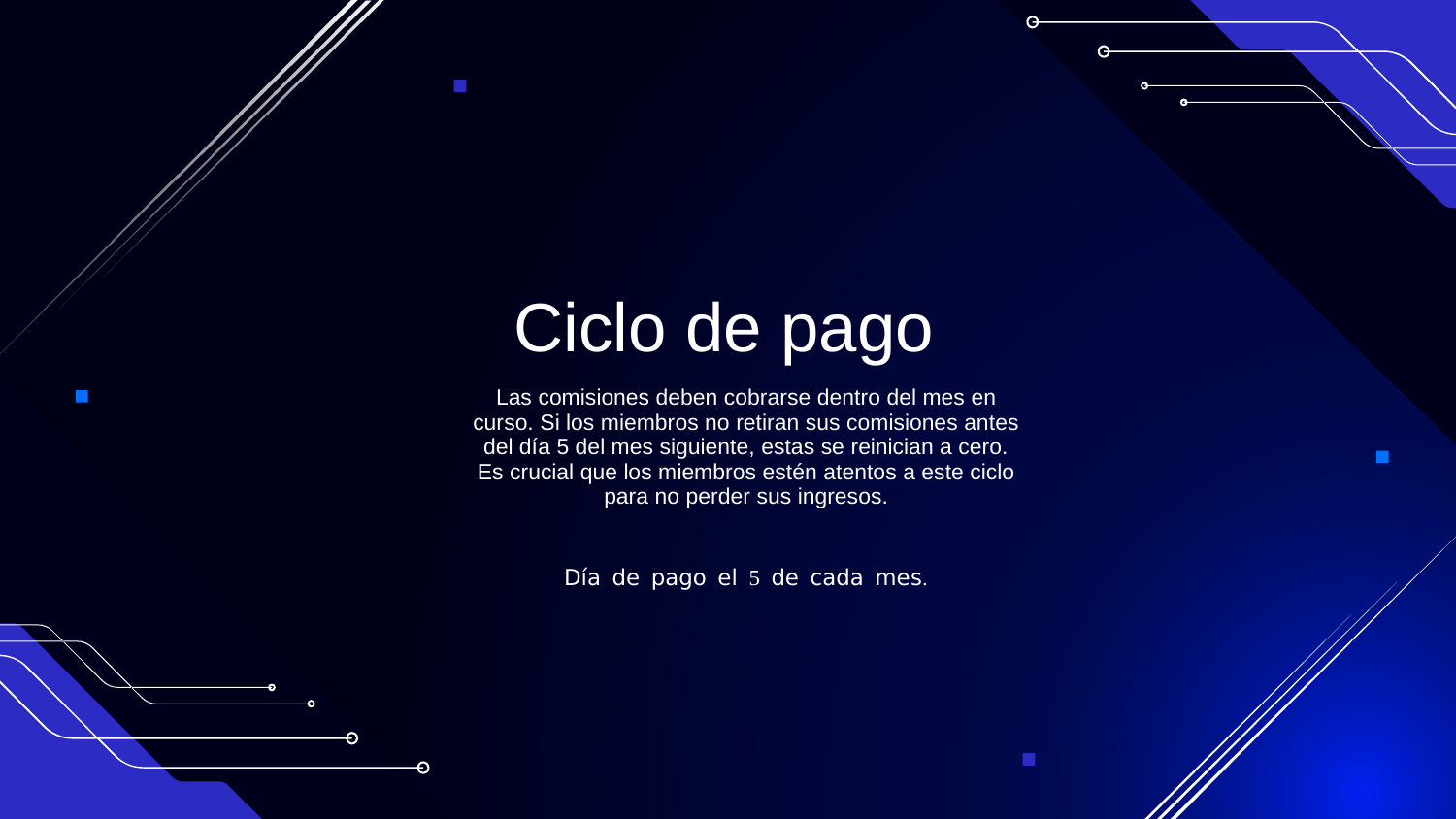

# Ciclo de pago
Las comisiones deben cobrarse dentro del mes en curso. Si los miembros no retiran sus comisiones antes del día 5 del mes siguiente, estas se reinician a cero. Es crucial que los miembros estén atentos a este ciclo para no perder sus ingresos.

Día de pago el 5 de cada mes.